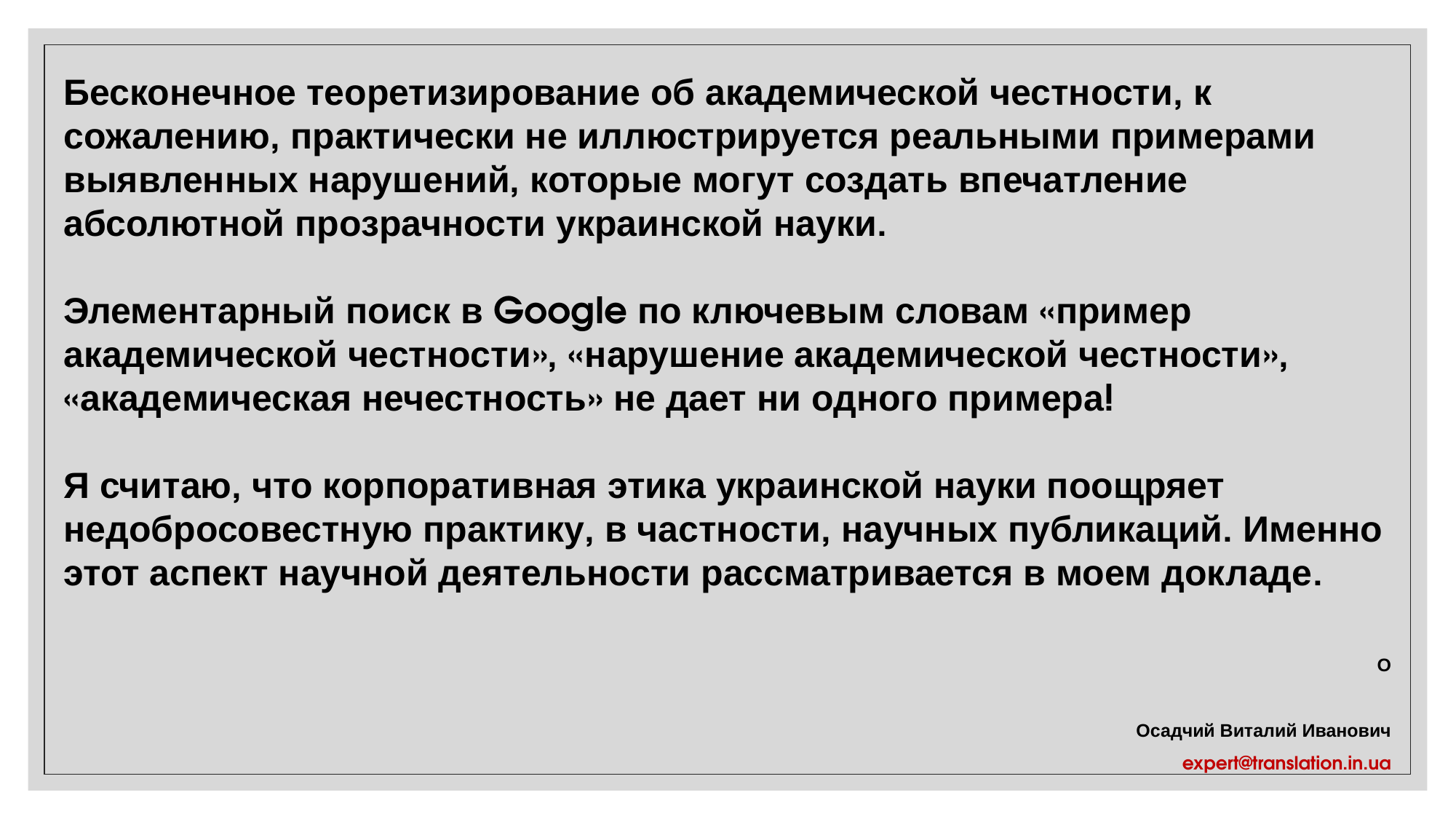

Бесконечное теоретизирование об академической честности, к сожалению, практически не иллюстрируется реальными примерами выявленных нарушений, которые могут создать впечатление абсолютной прозрачности украинской науки.

Элементарный поиск в Google по ключевым словам «пример академической честности», «нарушение академической честности», «академическая нечестность» не дает ни одного примера!

Я считаю, что корпоративная этика украинской науки поощряет недобросовестную практику, в частности, научных публикаций. Именно этот аспект научной деятельности рассматривается в моем докладе.

О

Осадчий Виталий Иванович
expert@translation.in.ua